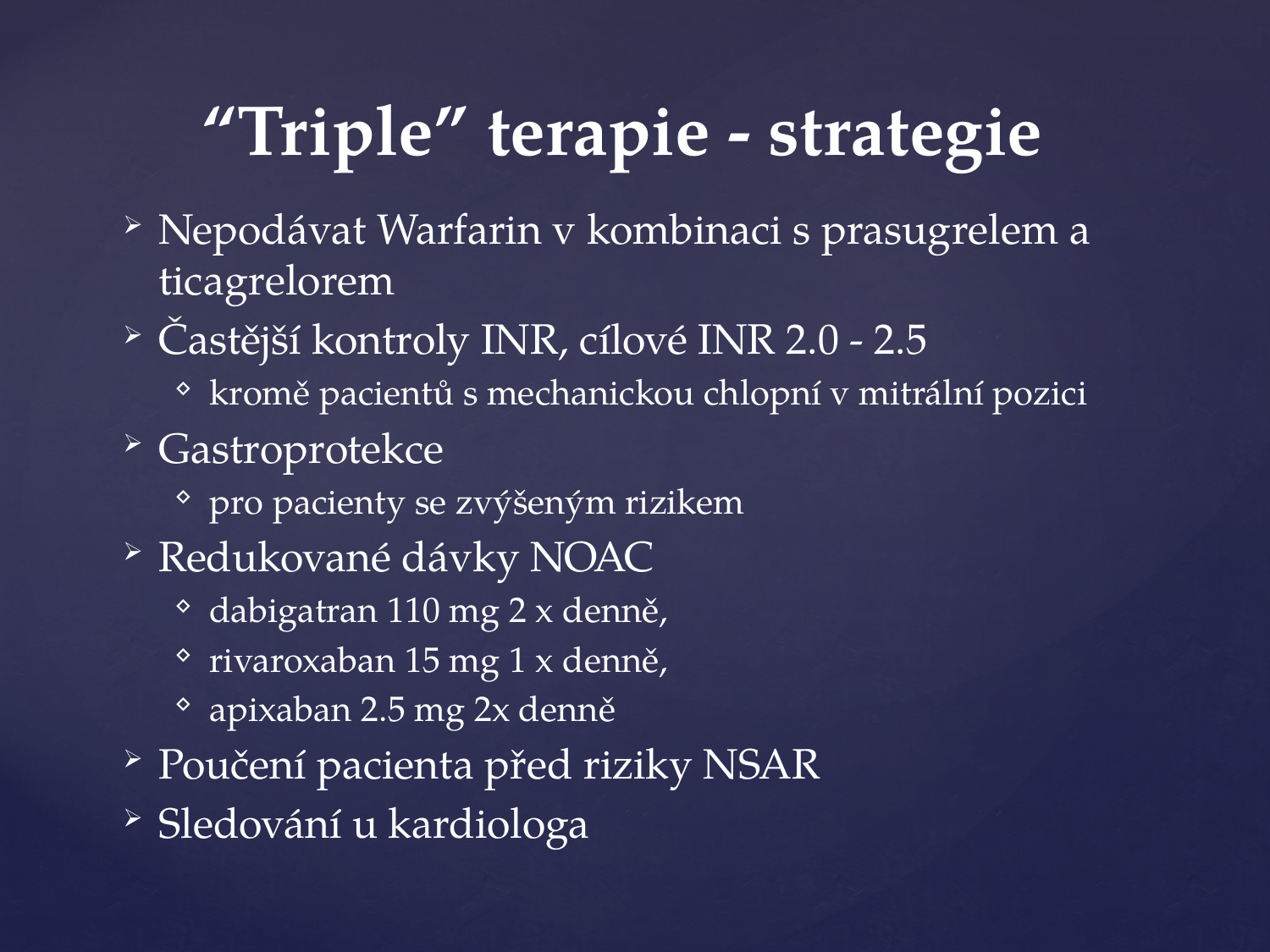

# “Triple” terapie - strategie
Nepodávat Warfarin v kombinaci s prasugrelem a ticagrelorem
Častější kontroly INR, cílové INR 2.0 - 2.5
kromě pacientů s mechanickou chlopní v mitrální pozici
Gastroprotekce
pro pacienty se zvýšeným rizikem
Redukované dávky NOAC
dabigatran 110 mg 2 x denně,
rivaroxaban 15 mg 1 x denně,
apixaban 2.5 mg 2x denně
Poučení pacienta před riziky NSAR
Sledování u kardiologa